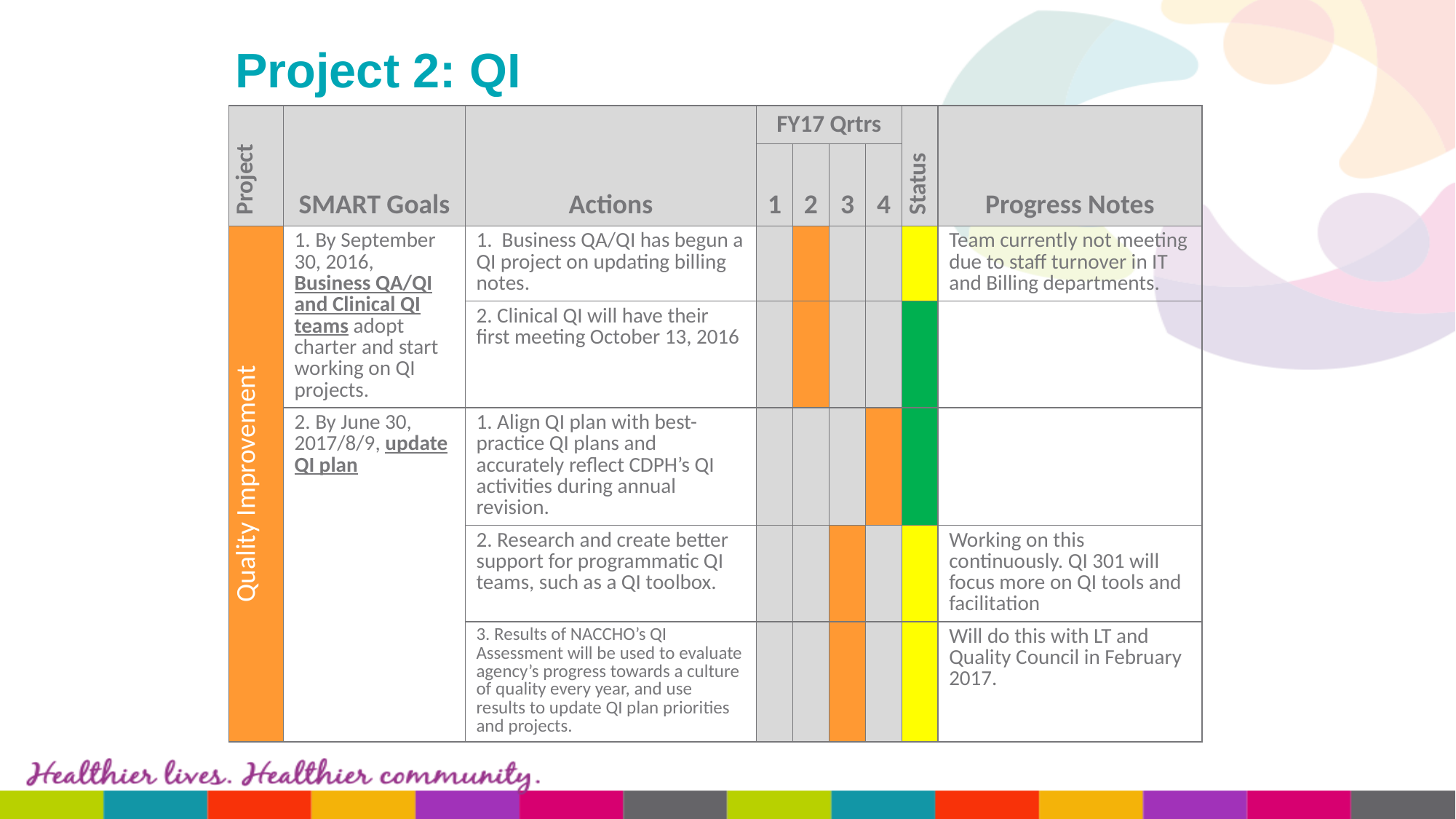

# Project 2: QI
| Project | SMART Goals | Actions | FY17 Qrtrs |  |  |  | Status | Progress Notes |
| --- | --- | --- | --- | --- | --- | --- | --- | --- |
|  |  |  | 1 | 2 | 3 | 4 |  |  |
| Quality Improvement | 1. By September 30, 2016, Business QA/QI and Clinical QI teams adopt charter and start working on QI projects. | 1. Business QA/QI has begun a QI project on updating billing notes. |  |  |  |  |  | Team currently not meeting due to staff turnover in IT and Billing departments. |
|  |  | 2. Clinical QI will have their first meeting October 13, 2016 |  |  |  |  |  |  |
|  | 2. By June 30, 2017/8/9, update QI plan | 1. Align QI plan with best-practice QI plans and accurately reflect CDPH’s QI activities during annual revision. |  |  |  |  |  |  |
|  |  | 2. Research and create better support for programmatic QI teams, such as a QI toolbox. |  |  |  |  |  | Working on this continuously. QI 301 will focus more on QI tools and facilitation |
|  |  | 3. Results of NACCHO’s QI Assessment will be used to evaluate agency’s progress towards a culture of quality every year, and use results to update QI plan priorities and projects. |  |  |  |  |  | Will do this with LT and Quality Council in February 2017. |